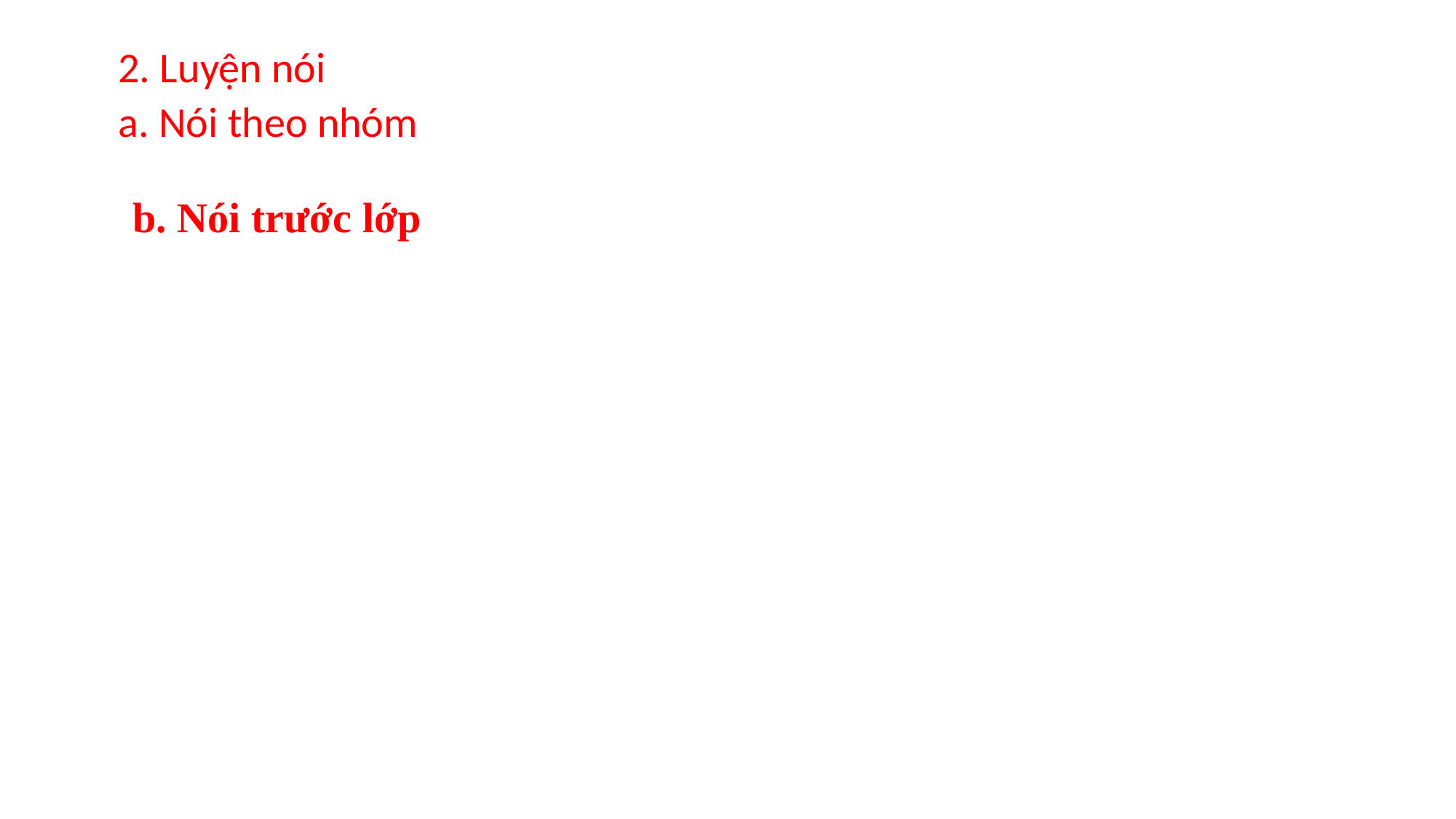

2. Luyện nói

a. Nói theo nhóm
b. Nói trước lớp